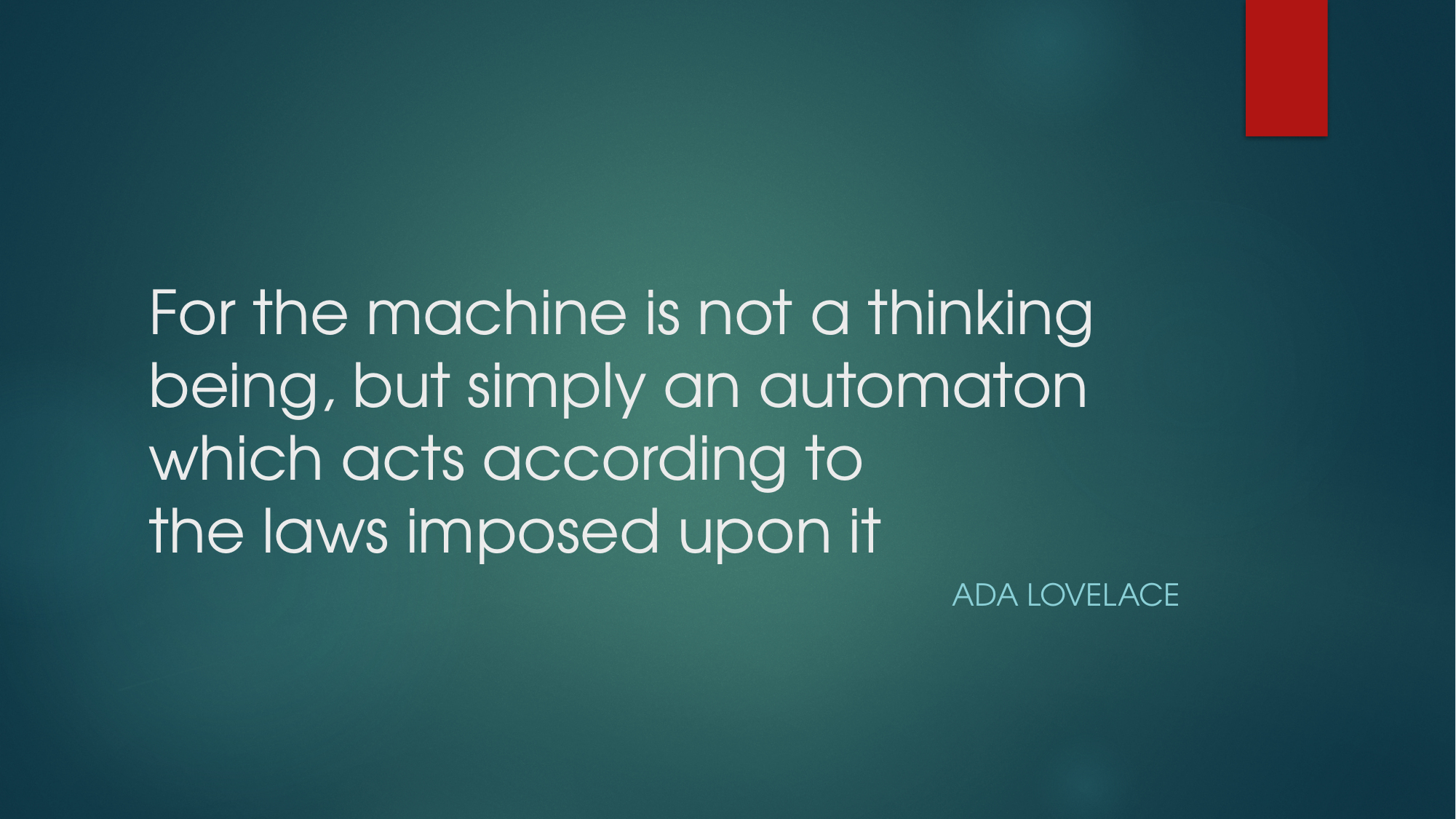

# For the machine is not a thinking being, but simply an automaton which acts according to the laws imposed upon it
Ada Lovelace